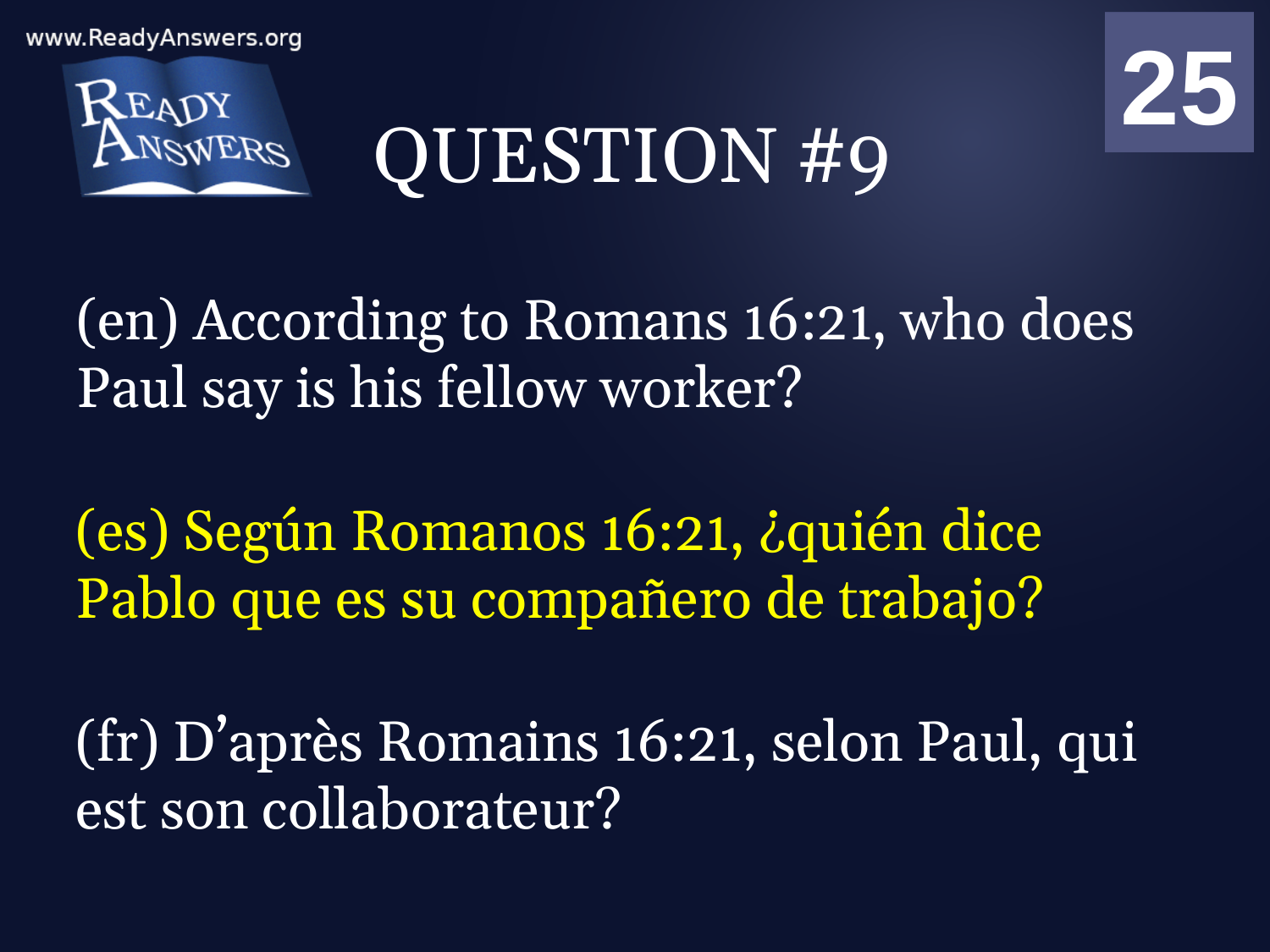

01
02
03
04
05
06
07
08
09
10
11
12
13
14
15
16
17
18
19
20
21
22
23
24
25
00
# QUESTION #9
(en) According to Romans 16:21, who does Paul say is his fellow worker?
(es) Según Romanos 16:21, ¿quién dice Pablo que es su compañero de trabajo?
(fr) D’après Romains 16:21, selon Paul, qui est son collaborateur?